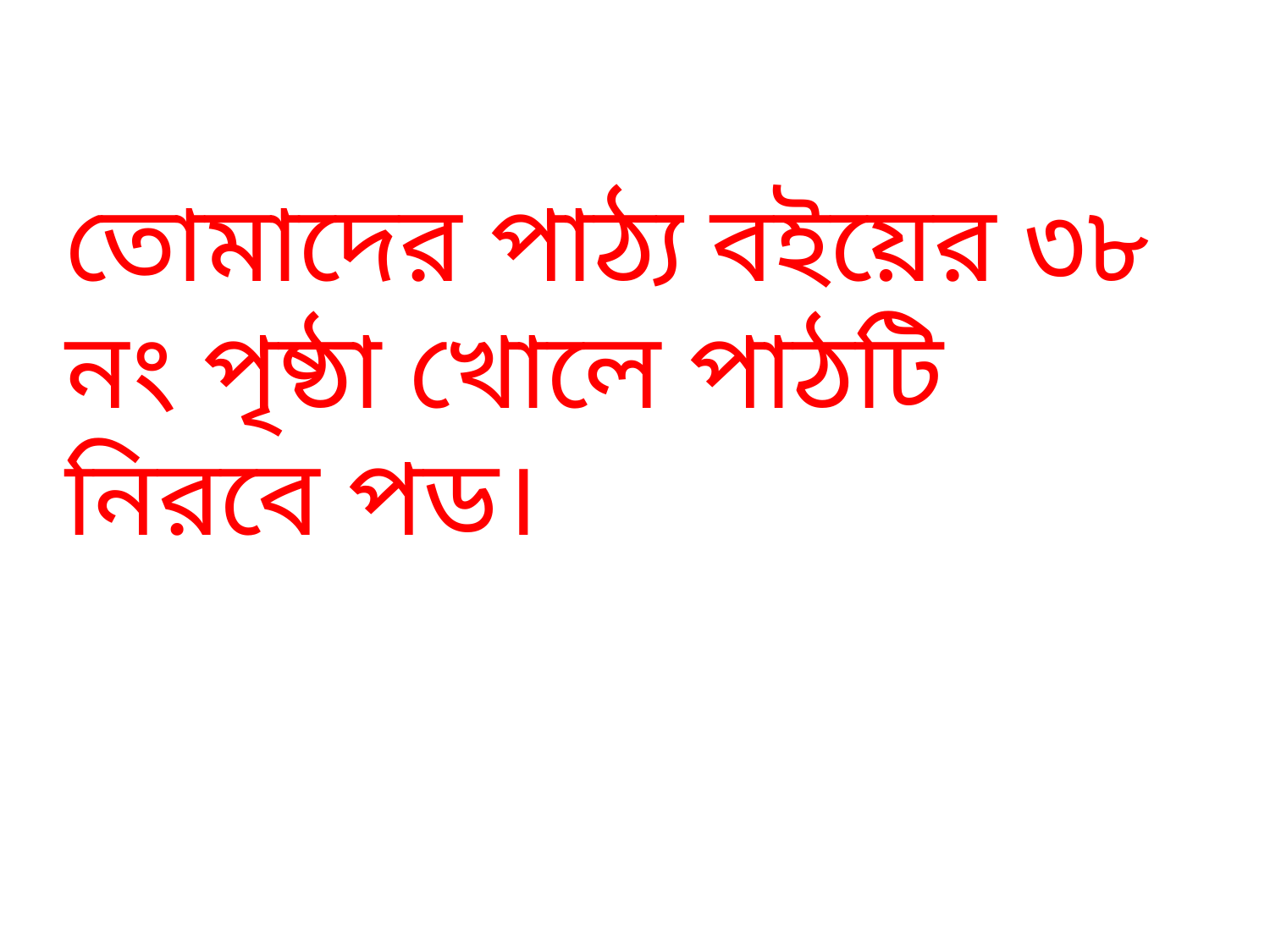

তোমাদের পাঠ্য বইয়ের ৩৮ নং পৃষ্ঠা খোলে পাঠটি নিরবে পড।